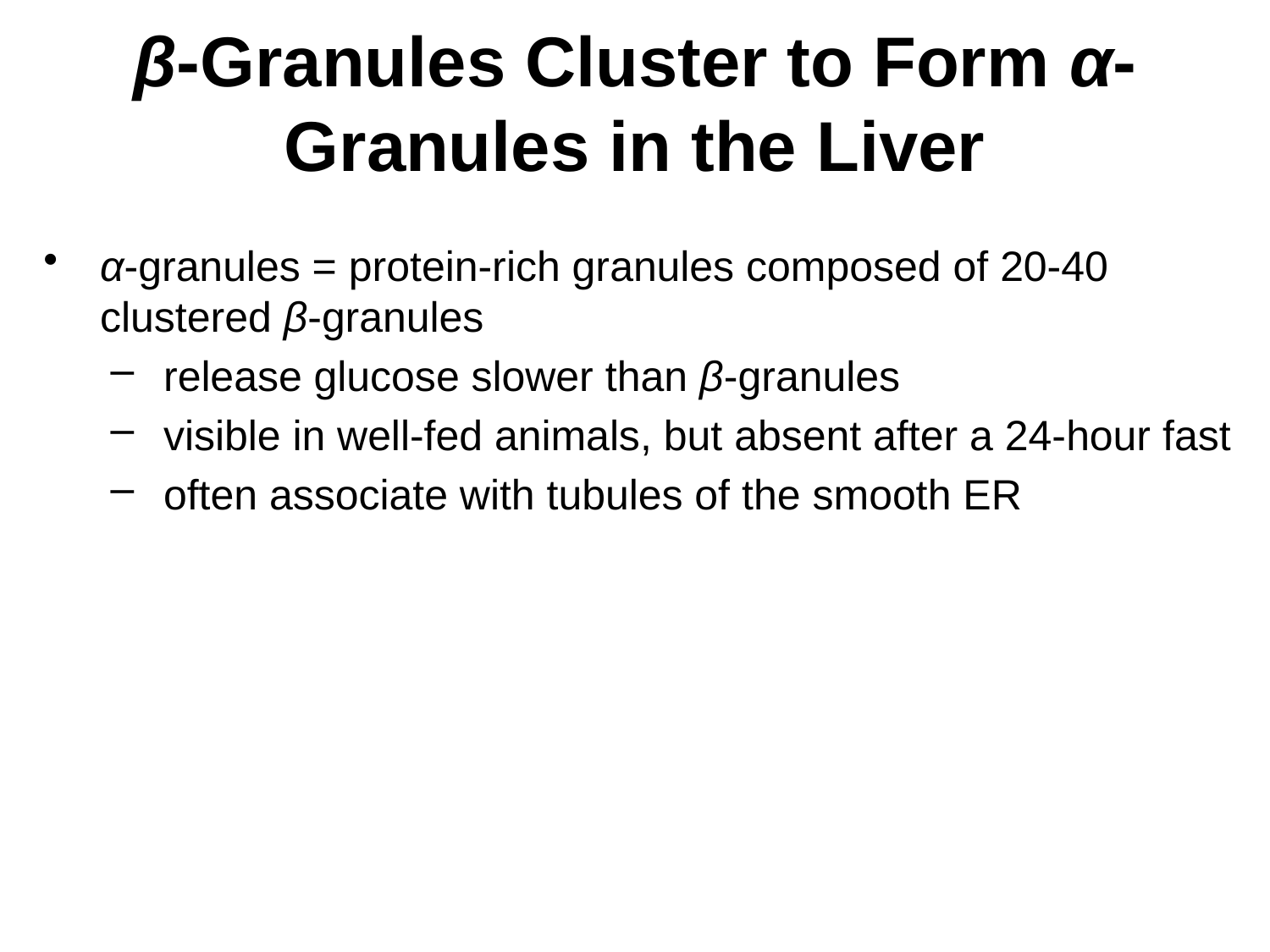

# β-Granules Cluster to Form α-Granules in the Liver
α-granules = protein-rich granules composed of 20-40 clustered β-granules
release glucose slower than β-granules
visible in well-fed animals, but absent after a 24-hour fast
often associate with tubules of the smooth ER